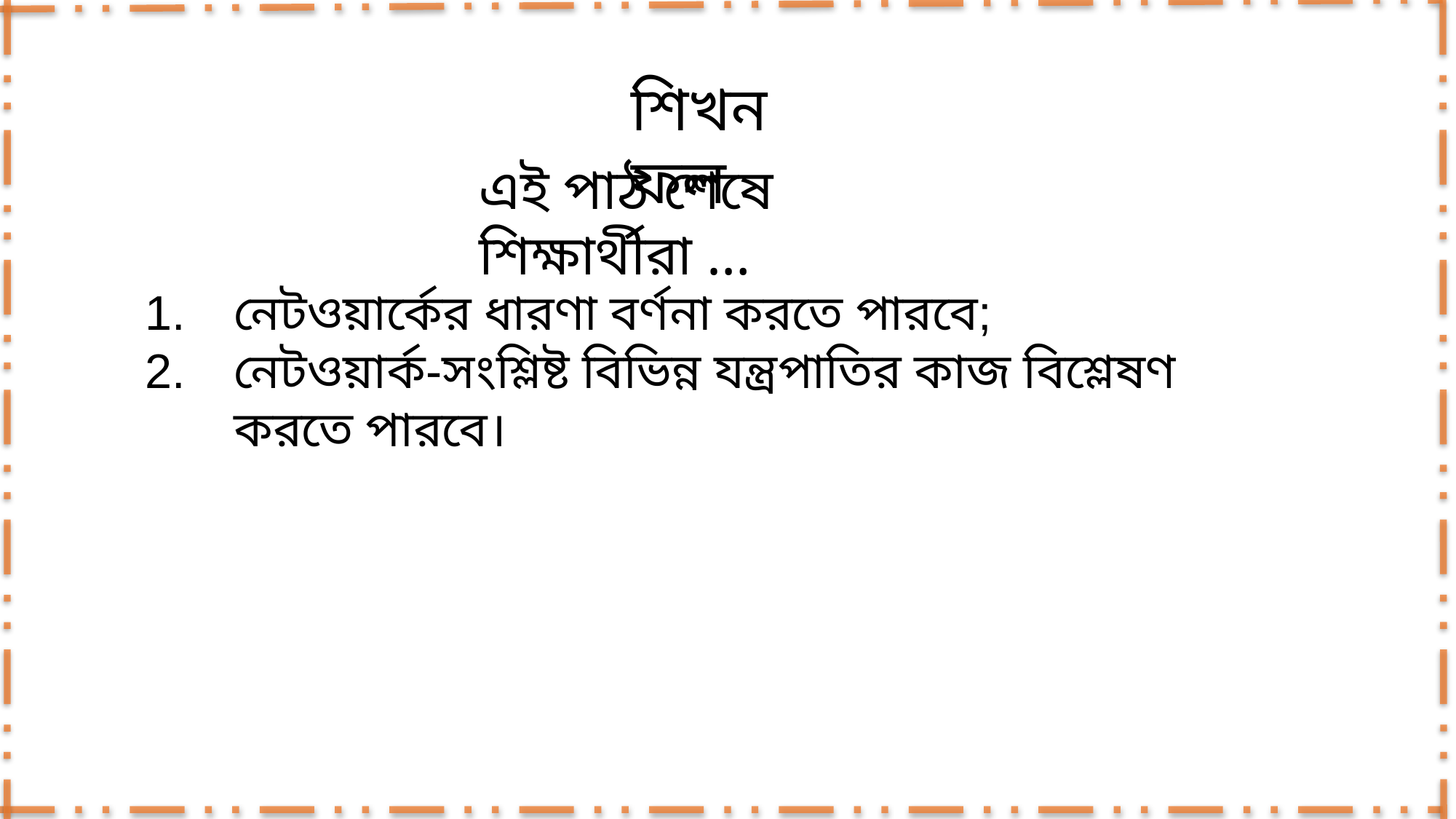

শিখনফল
এই পাঠ শেষে শিক্ষার্থীরা …
নেটওয়ার্কের ধারণা বর্ণনা করতে পারবে;
নেটওয়ার্ক-সংশ্লিষ্ট বিভিন্ন যন্ত্রপাতির কাজ বিশ্লেষণ করতে পারবে।